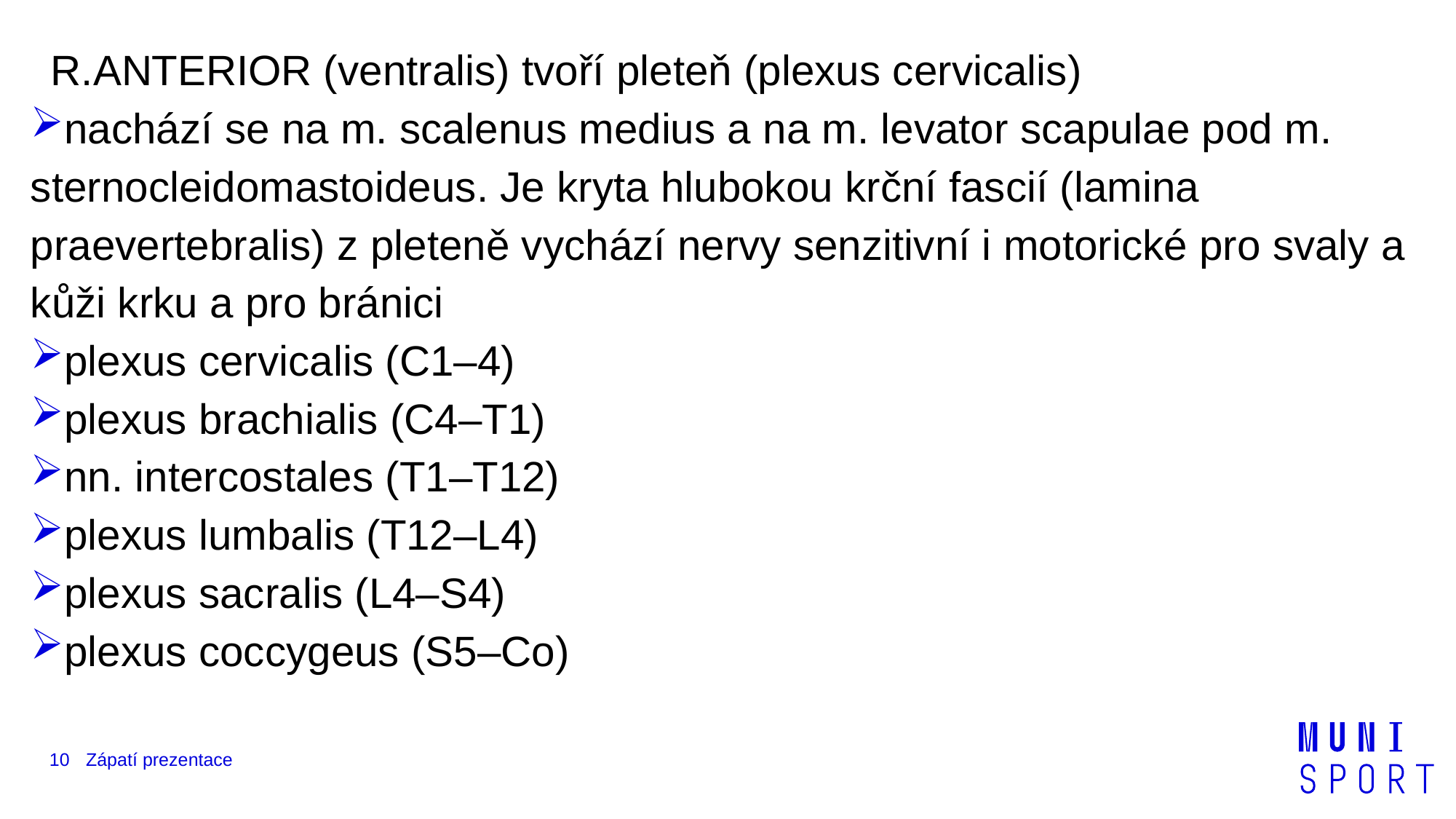

R.ANTERIOR (ventralis) tvoří pleteň (plexus cervicalis)
nachází se na m. scalenus medius a na m. levator scapulae pod m. sternocleidomastoideus. Je kryta hlubokou krční fascií (lamina praevertebralis) z pleteně vychází nervy senzitivní i motorické pro svaly a kůži krku a pro bránici
plexus cervicalis (C1–4)
plexus brachialis (C4–T1)
nn. intercostales (T1–T12)
plexus lumbalis (T12–L4)
plexus sacralis (L4–S4)
plexus coccygeus (S5–Co)
10
Zápatí prezentace